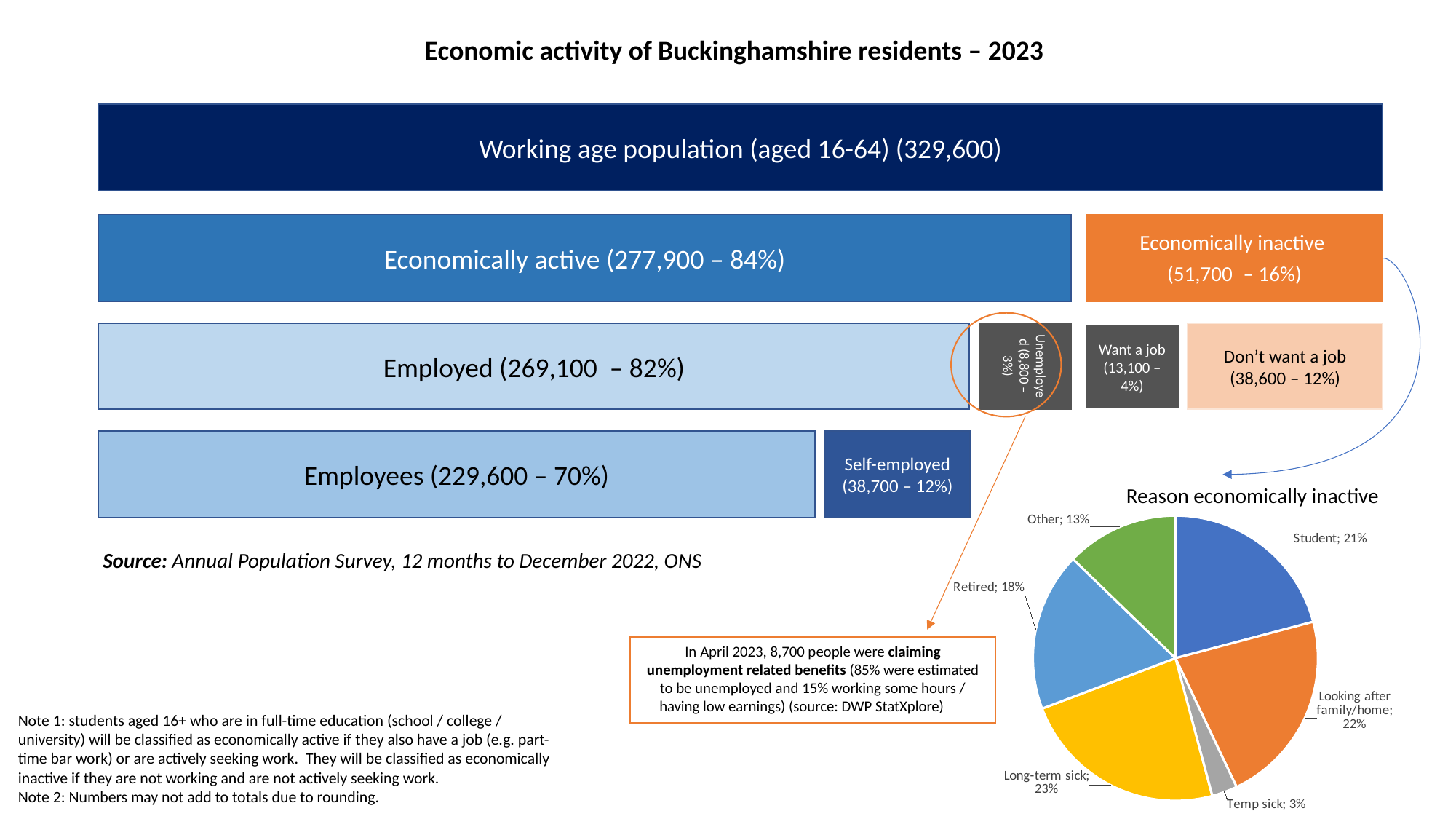

Economic activity of Buckinghamshire residents – 2023
Working age population (aged 16-64) (329,600)
Economically inactive
(51,700  – 16%)
Economically active (277,900 – 84%)

Unemployed (8,800 – 3%)
Don’t want a job (38,600 – 12%)
Employed (269,100  – 82%)
Want a job (13,100 – 4%)
Employees (229,600 – 70%)
Self-employed (38,700 – 12%)
Reason economically inactive

### Chart

| Category |  |
|---|---|
| Student | 0.20889748549323017 |
| Looking after family/home | 0.2205029013539652 |
| Temp sick | 0.029013539651837523 |
| Long-term sick | 0.23404255319148937 |
| Retired | 0.17988394584139264 |
| Other | 0.1276595744680851 |
Source: Annual Population Survey, 12 months to December 2022, ONS
In April 2023, 8,700 people were claiming unemployment related benefits (85% were estimated to be unemployed and 15% working some hours / having low earnings) (source: DWP StatXplore)nts
Note 1: students aged 16+ who are in full-time education (school / college / university) will be classified as economically active if they also have a job (e.g. part-time bar work) or are actively seeking work.  They will be classified as economically inactive if they are not working and are not actively seeking work.
Note 2: Numbers may not add to totals due to rounding.